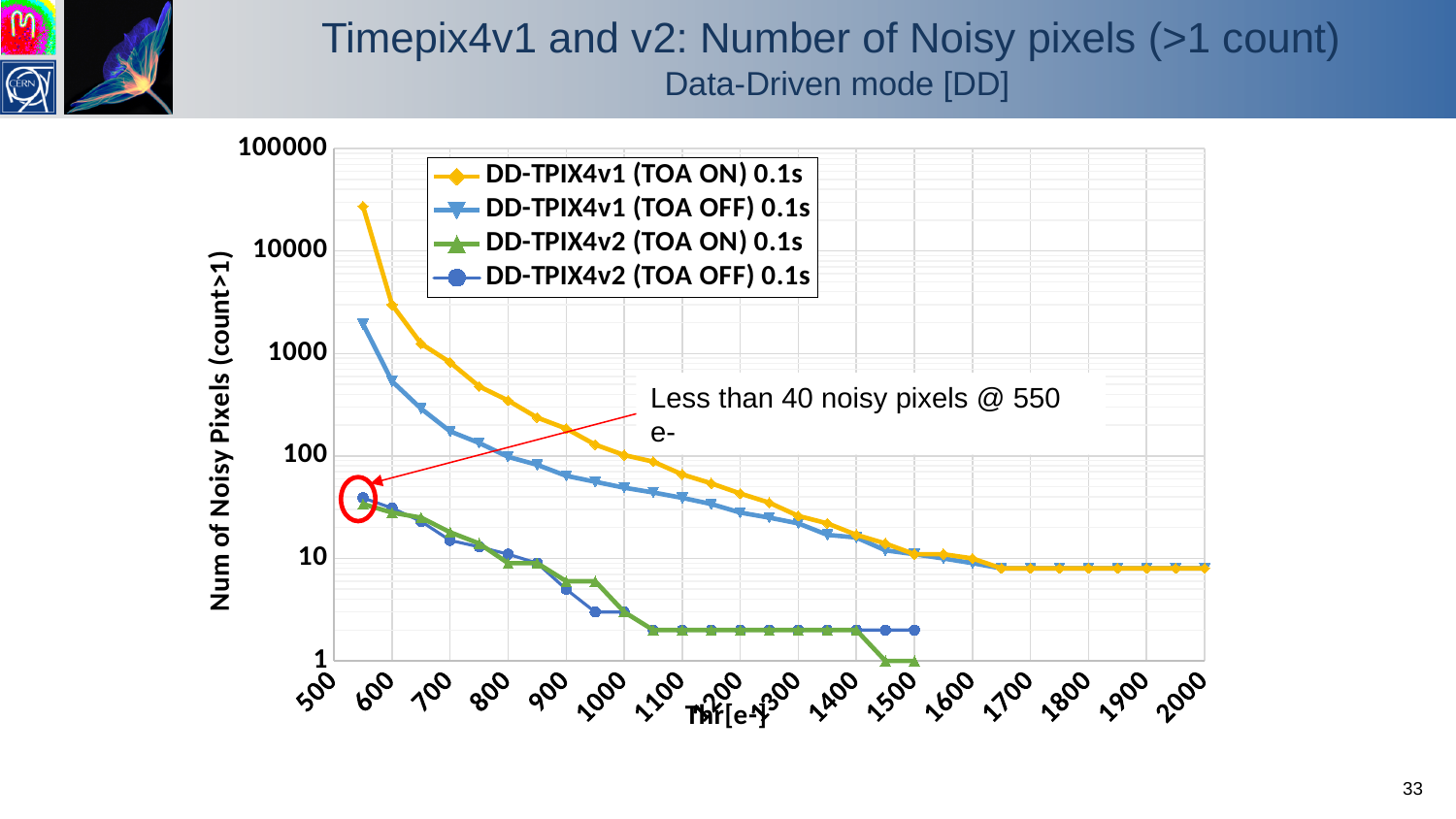

# Timepix4v1 and v2: Number of Noisy pixels (>1 count) Data-Driven mode [DD]

### Chart

| Category | DD-TPIX4v1 (TOA ON) 0.1s | DD-TPIX4v1 (TOA OFF) 0.1s | DD-TPIX4v2 (TOA ON) 0.1s | DD-TPIX4v2 (TOA OFF) 0.1s |
|---|---|---|---|---|
Less than 40 noisy pixels @ 550 e-

33